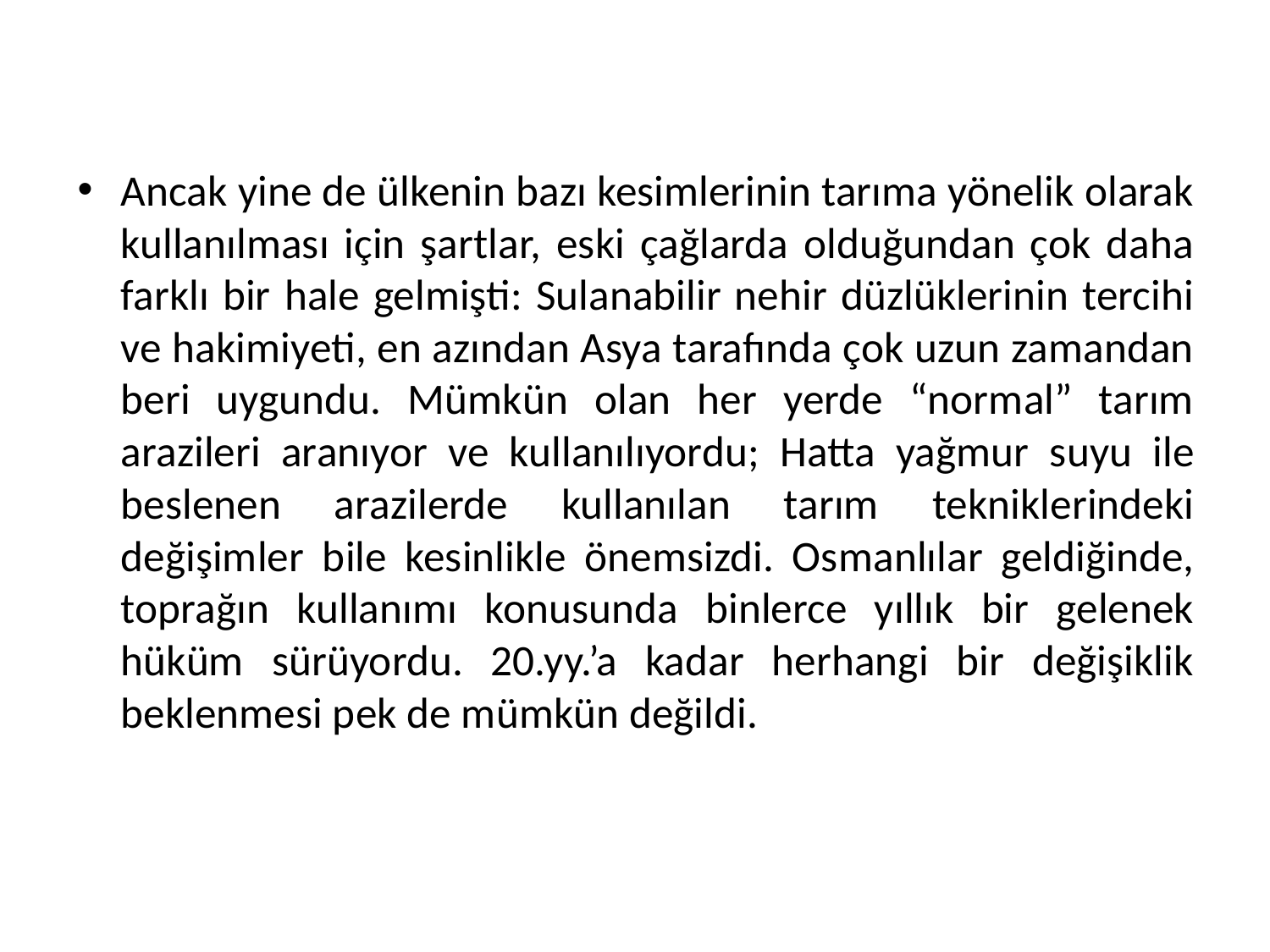

Ancak yine de ülkenin bazı kesimlerinin tarıma yönelik olarak kullanılması için şartlar, eski çağlarda olduğundan çok daha farklı bir hale gelmişti: Sulanabilir nehir düzlüklerinin tercihi ve hakimiyeti, en azından Asya tarafında çok uzun zamandan beri uygundu. Mümkün olan her yerde “normal” tarım arazileri aranıyor ve kullanılıyordu; Hatta yağmur suyu ile beslenen arazilerde kullanılan tarım tekniklerindeki değişimler bile kesinlikle önemsizdi. Osmanlılar geldiğinde, toprağın kullanımı konusunda binlerce yıllık bir gelenek hüküm sürüyordu. 20.yy.’a kadar herhangi bir değişiklik beklenmesi pek de mümkün değildi.